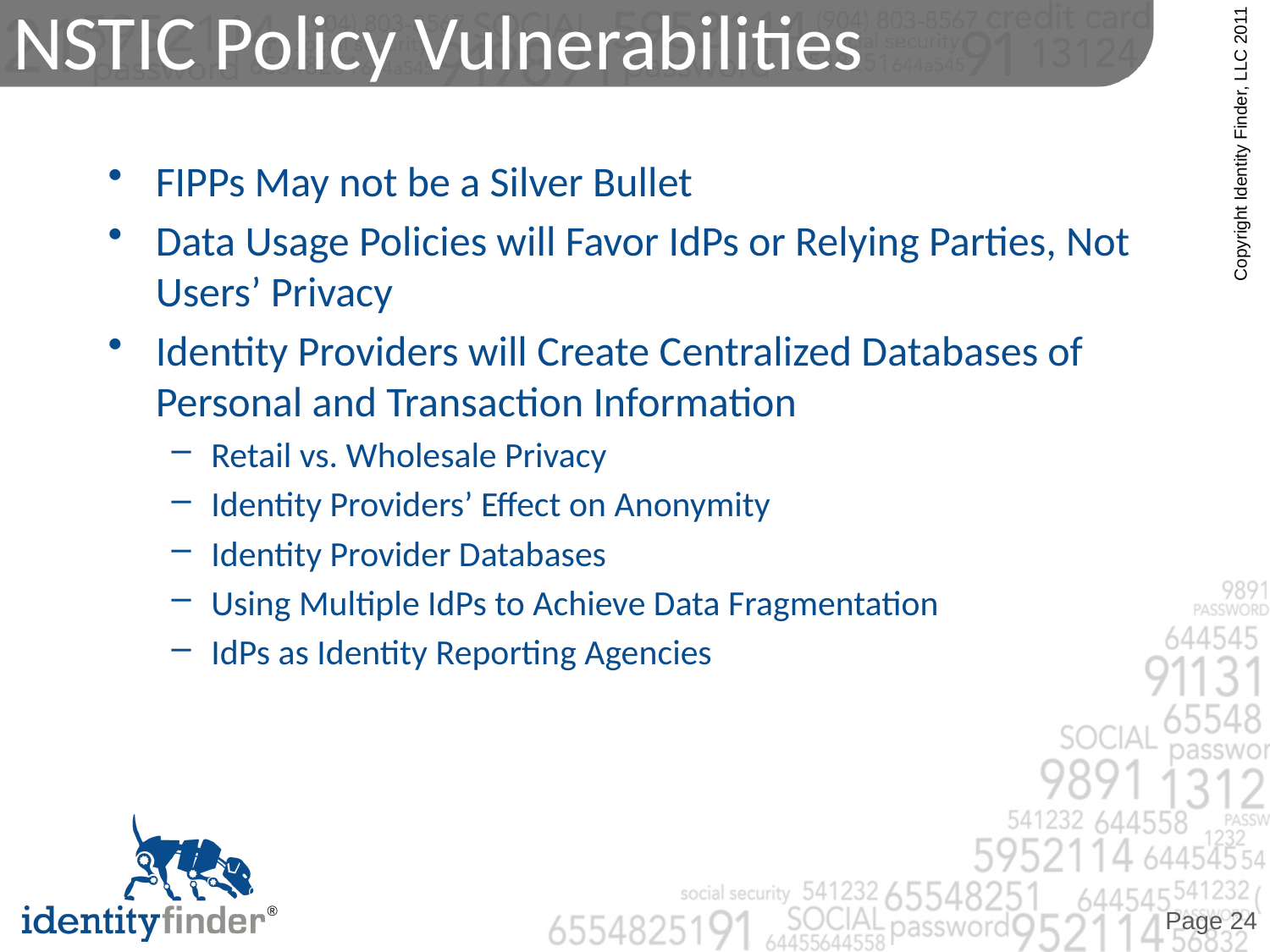

# NSTIC Policy Vulnerabilities
FIPPs May not be a Silver Bullet
Data Usage Policies will Favor IdPs or Relying Parties, Not Users’ Privacy
Identity Providers will Create Centralized Databases of Personal and Transaction Information
Retail vs. Wholesale Privacy
Identity Providers’ Effect on Anonymity
Identity Provider Databases
Using Multiple IdPs to Achieve Data Fragmentation
IdPs as Identity Reporting Agencies